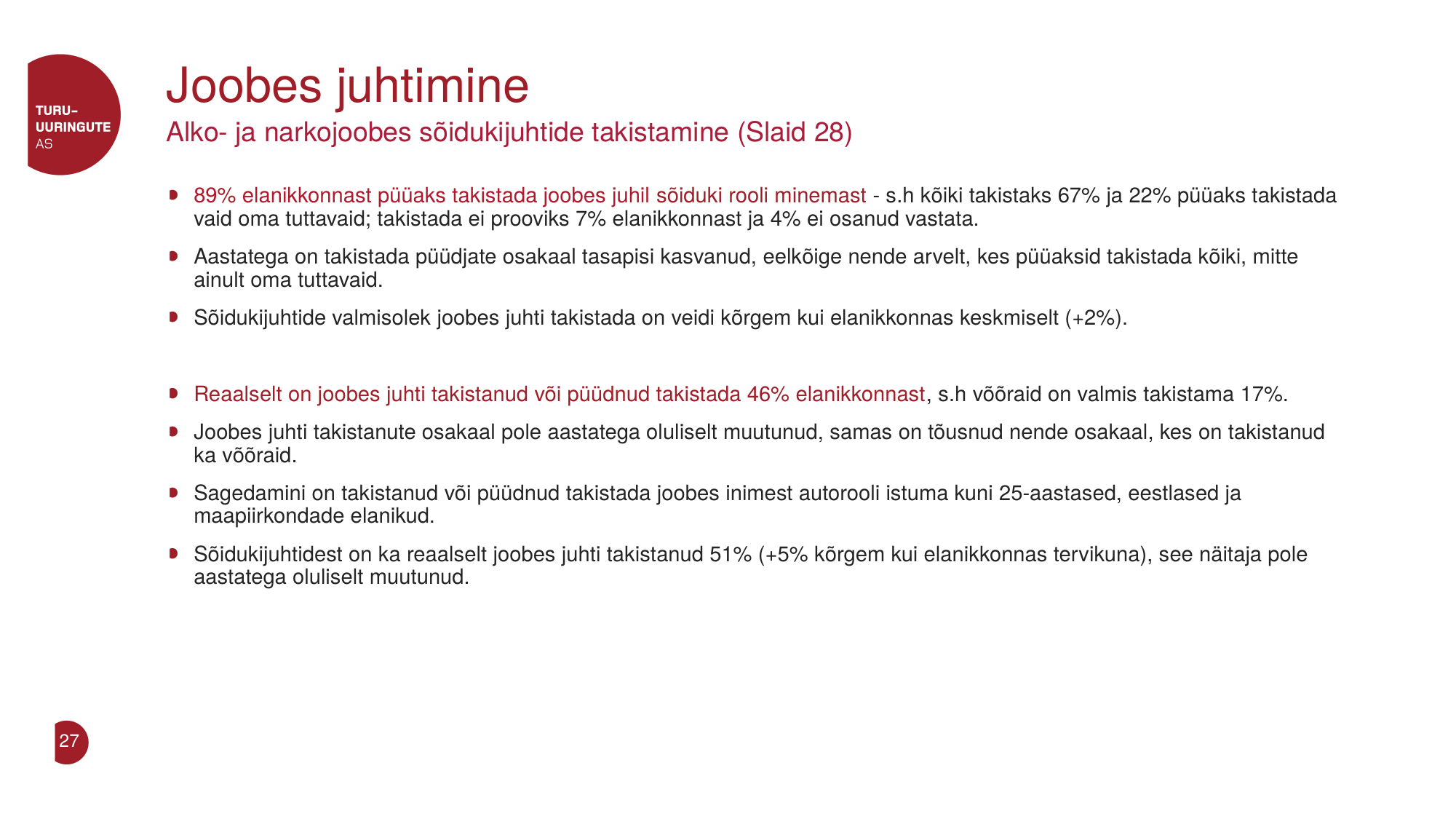

# Joobes juhtimine
Alko- ja narkojoobes sõidukijuhtide takistamine (Slaid 28)
89% elanikkonnast püüaks takistada joobes juhil sõiduki rooli minemast - s.h kõiki takistaks 67% ja 22% püüaks takistada vaid oma tuttavaid; takistada ei prooviks 7% elanikkonnast ja 4% ei osanud vastata.
Aastatega on takistada püüdjate osakaal tasapisi kasvanud, eelkõige nende arvelt, kes püüaksid takistada kõiki, mitte ainult oma tuttavaid.
Sõidukijuhtide valmisolek joobes juhti takistada on veidi kõrgem kui elanikkonnas keskmiselt (+2%).

Reaalselt on joobes juhti takistanud või püüdnud takistada 46% elanikkonnast, s.h võõraid on valmis takistama 17%.
Joobes juhti takistanute osakaal pole aastatega oluliselt muutunud, samas on tõusnud nende osakaal, kes on takistanud ka võõraid.
Sagedamini on takistanud või püüdnud takistada joobes inimest autorooli istuma kuni 25-aastased, eestlased ja maapiirkondade elanikud.
Sõidukijuhtidest on ka reaalselt joobes juhti takistanud 51% (+5% kõrgem kui elanikkonnas tervikuna), see näitaja pole aastatega oluliselt muutunud.